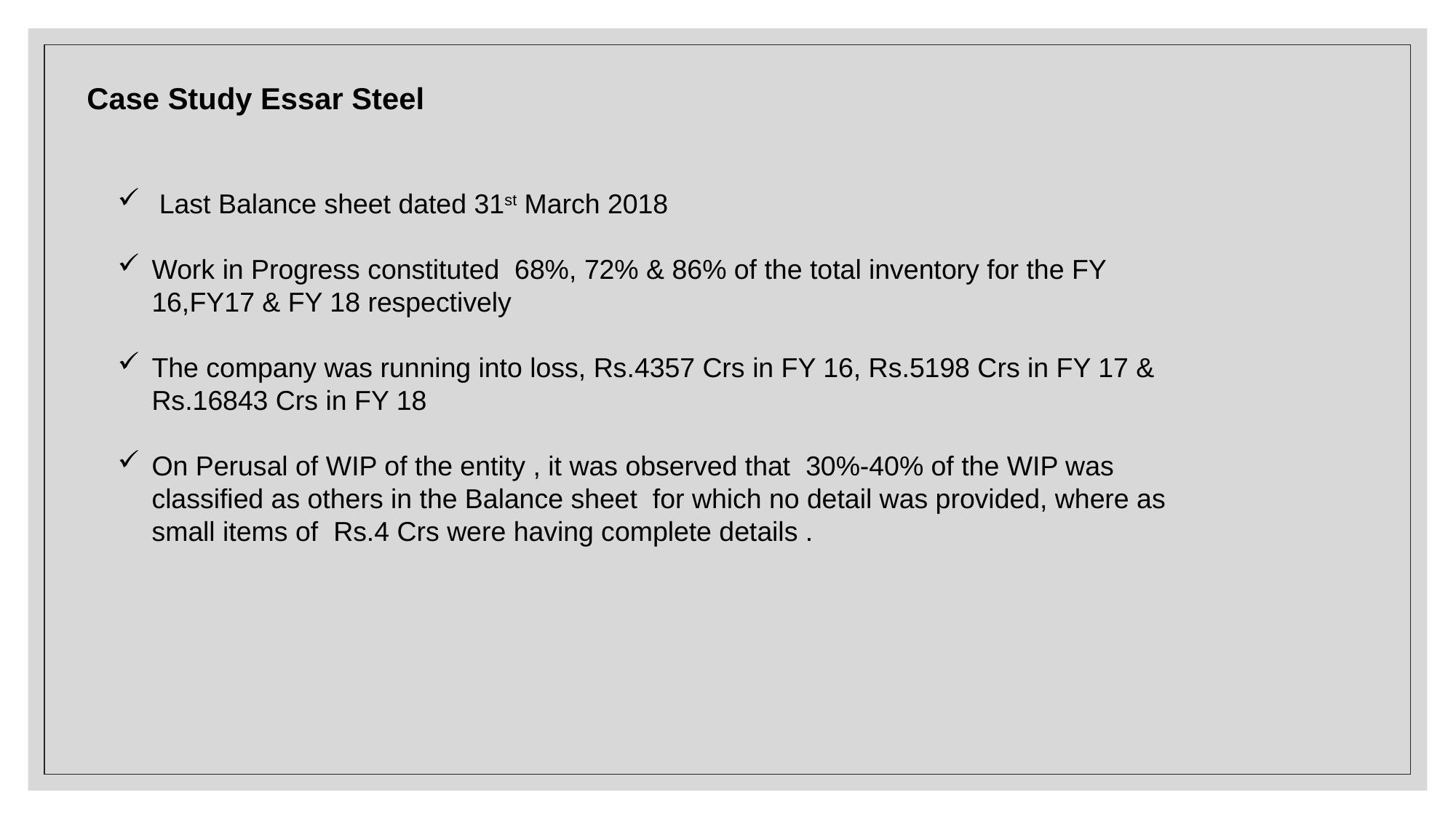

Case Study Essar Steel
 Last Balance sheet dated 31st March 2018

Work in Progress constituted  68%, 72% & 86% of the total inventory for the FY 16,FY17 & FY 18 respectively

The company was running into loss, Rs.4357 Crs in FY 16, Rs.5198 Crs in FY 17 & Rs.16843 Crs in FY 18

On Perusal of WIP of the entity , it was observed that  30%-40% of the WIP was classified as others in the Balance sheet  for which no detail was provided, where as small items of  Rs.4 Crs were having complete details .